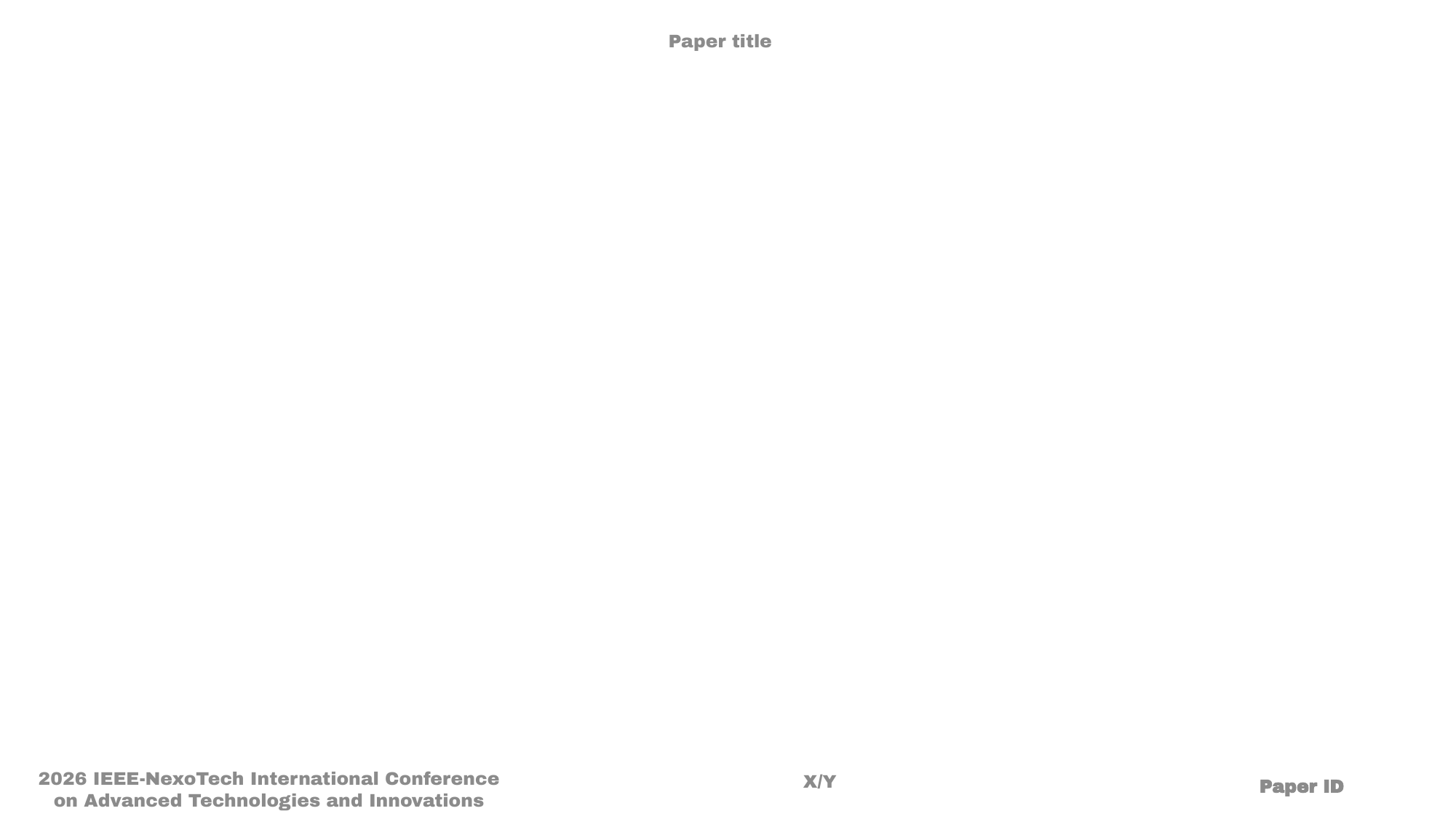

Paper title
#

X/Y
2026 IEEE-NexoTech International Conference on Advanced Technologies and Innovations
Paper ID